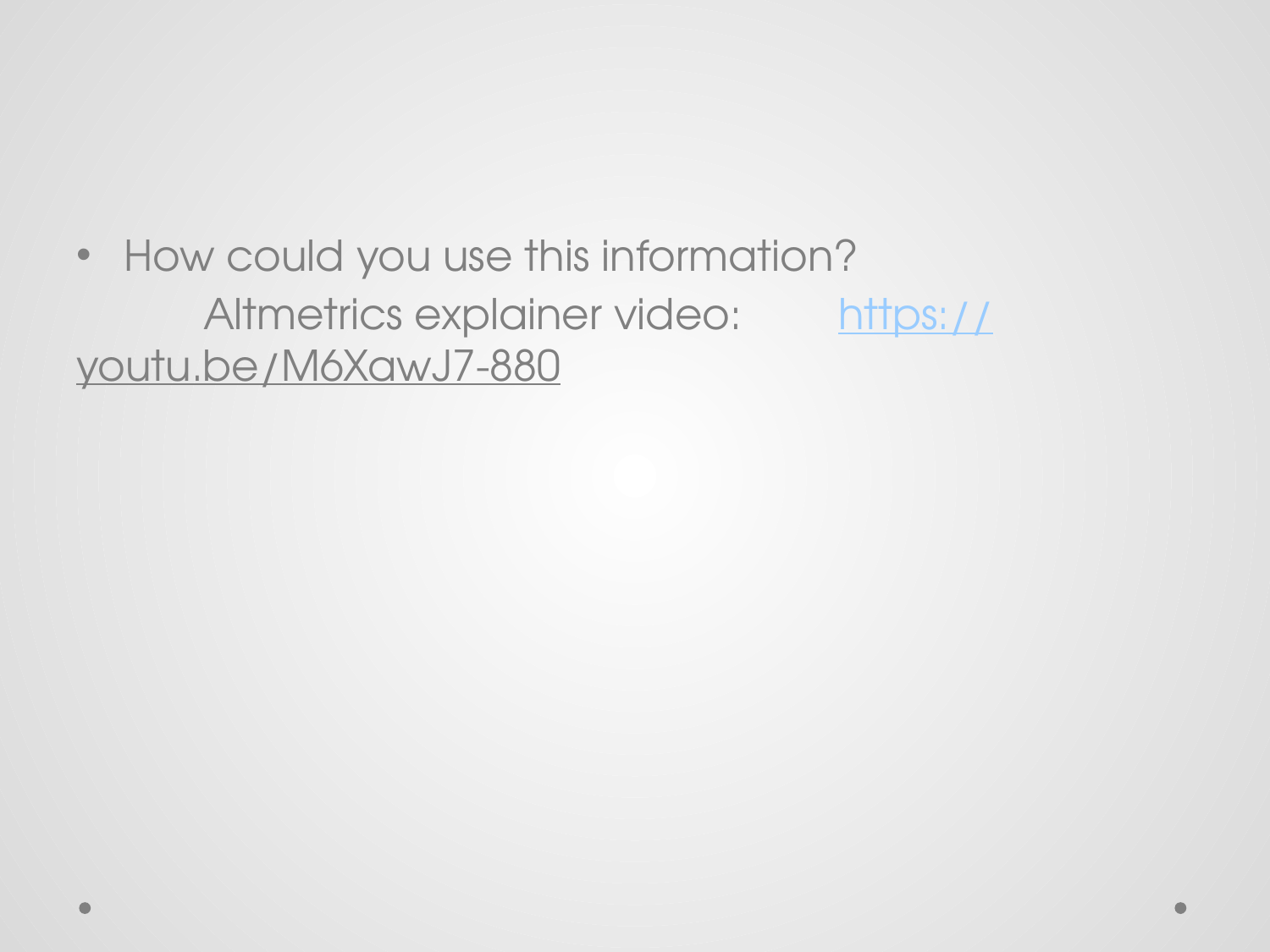

#
How could you use this information?
	Altmetrics explainer video: 	https://youtu.be/M6XawJ7-880